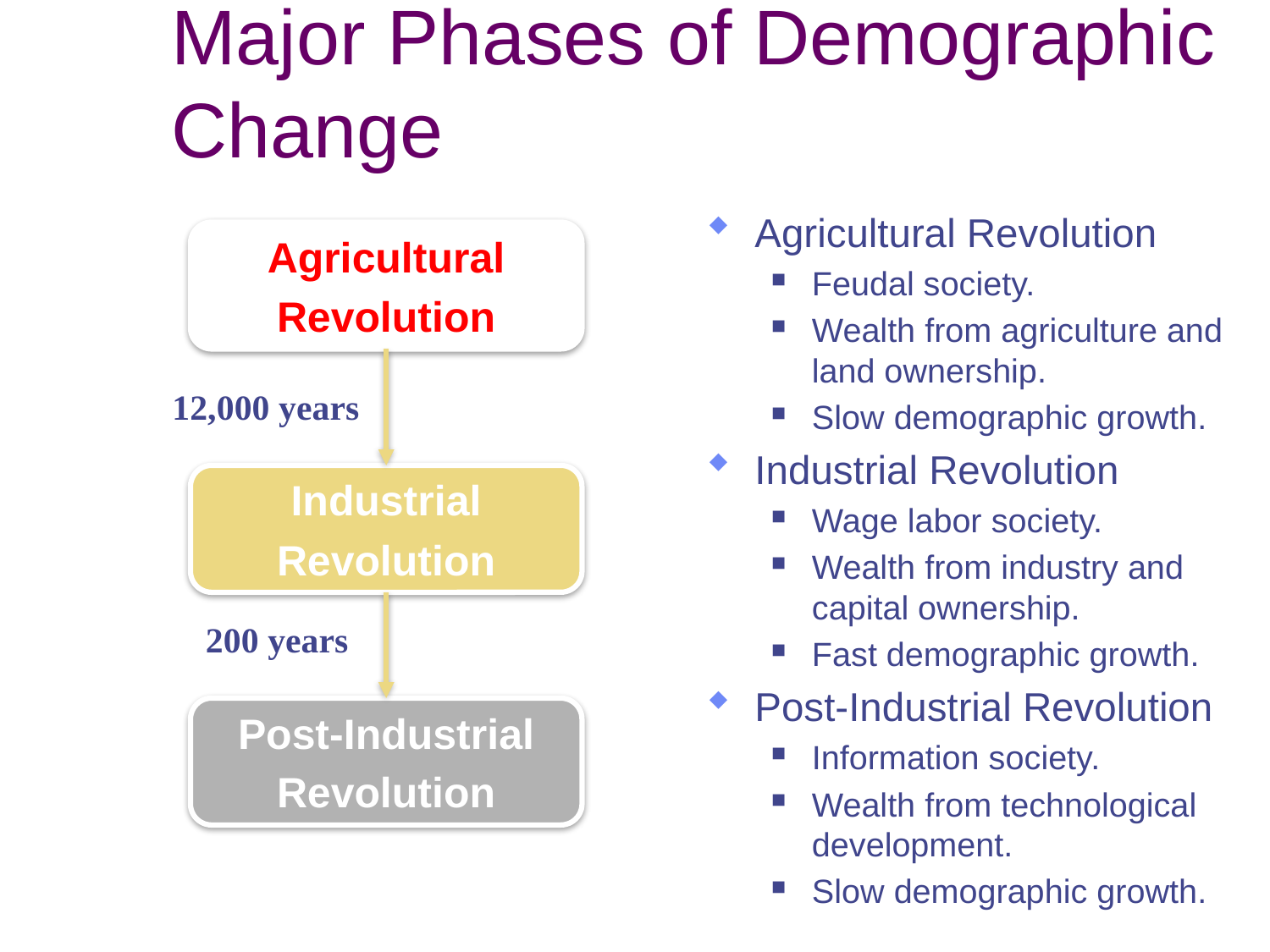

# Major Phases of Demographic Change
Agricultural Revolution
Feudal society.
Wealth from agriculture and land ownership.
Slow demographic growth.
Industrial Revolution
Wage labor society.
Wealth from industry and capital ownership.
Fast demographic growth.
Post-Industrial Revolution
Information society.
Wealth from technological development.
Slow demographic growth.
Agricultural
Revolution
12,000 years
Industrial
Revolution
200 years
Post-Industrial
Revolution